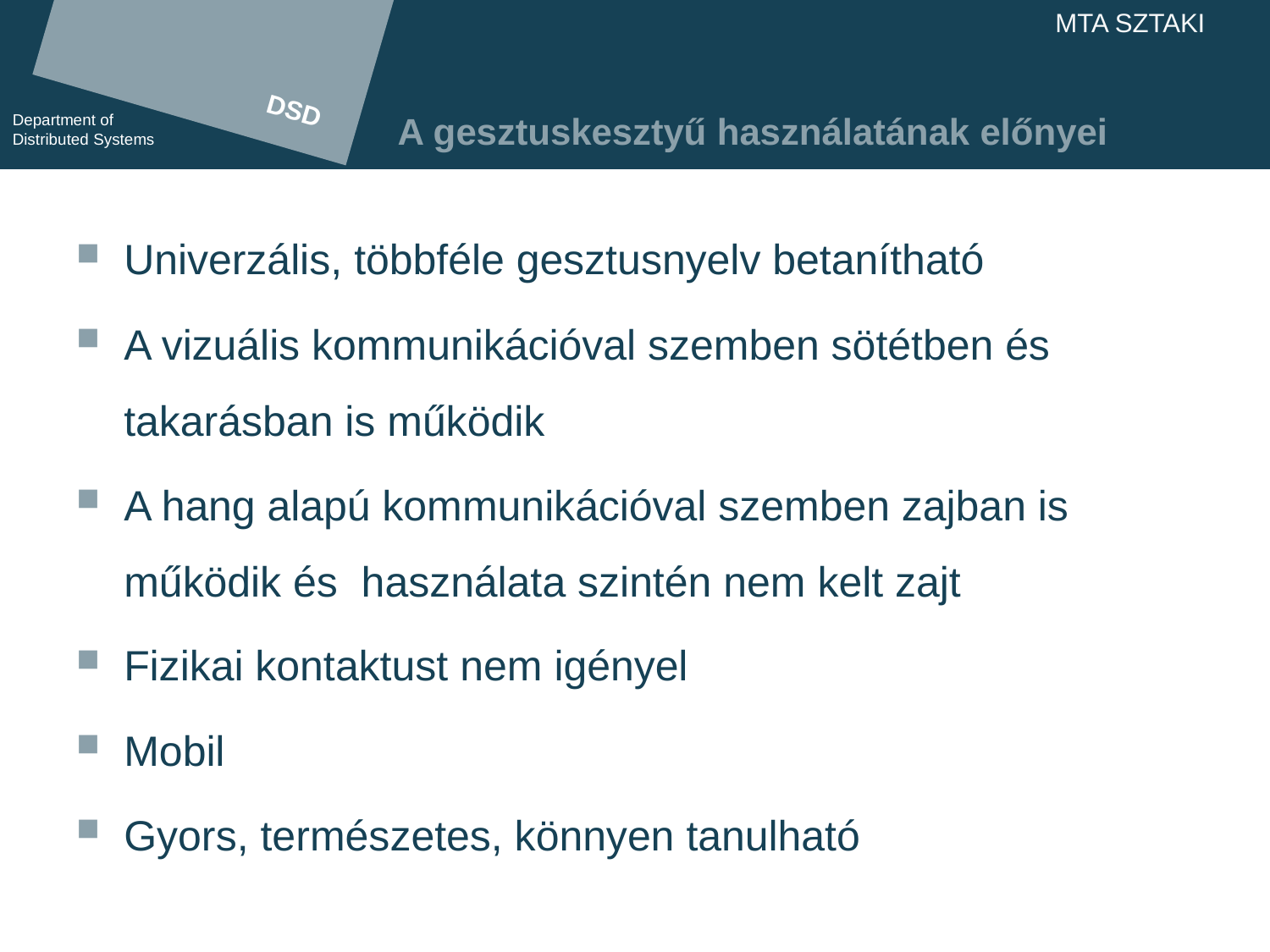

# A gesztuskesztyű használatának előnyei
Univerzális, többféle gesztusnyelv betanítható
A vizuális kommunikációval szemben sötétben és takarásban is működik
A hang alapú kommunikációval szemben zajban is működik és  használata szintén nem kelt zajt
Fizikai kontaktust nem igényel
Mobil
Gyors, természetes, könnyen tanulható